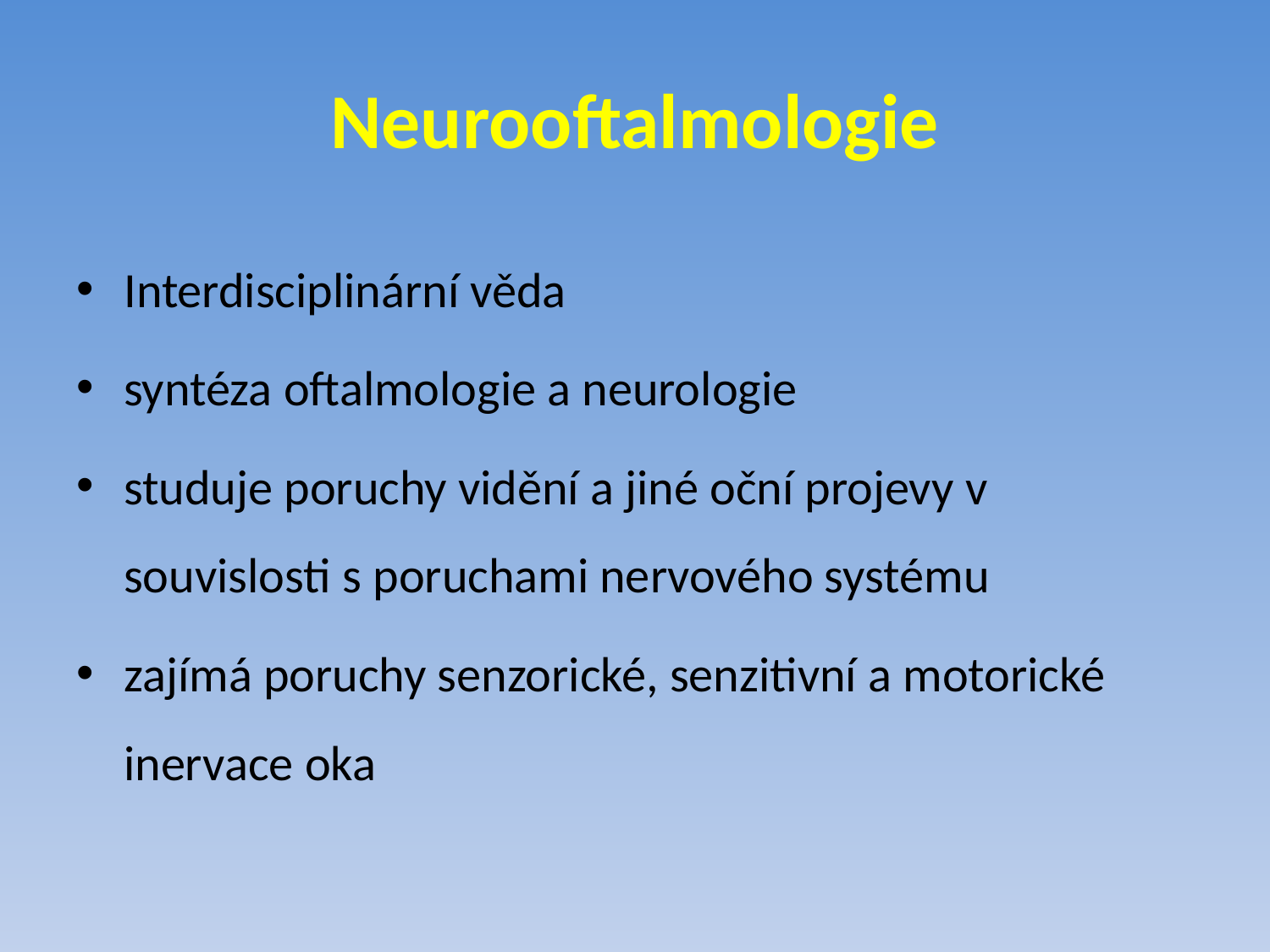

# Neurooftalmologie
Interdisciplinární věda
syntéza oftalmologie a neurologie
studuje poruchy vidění a jiné oční projevy v souvislosti s poruchami nervového systému
zajímá poruchy senzorické, senzitivní a motorické inervace oka